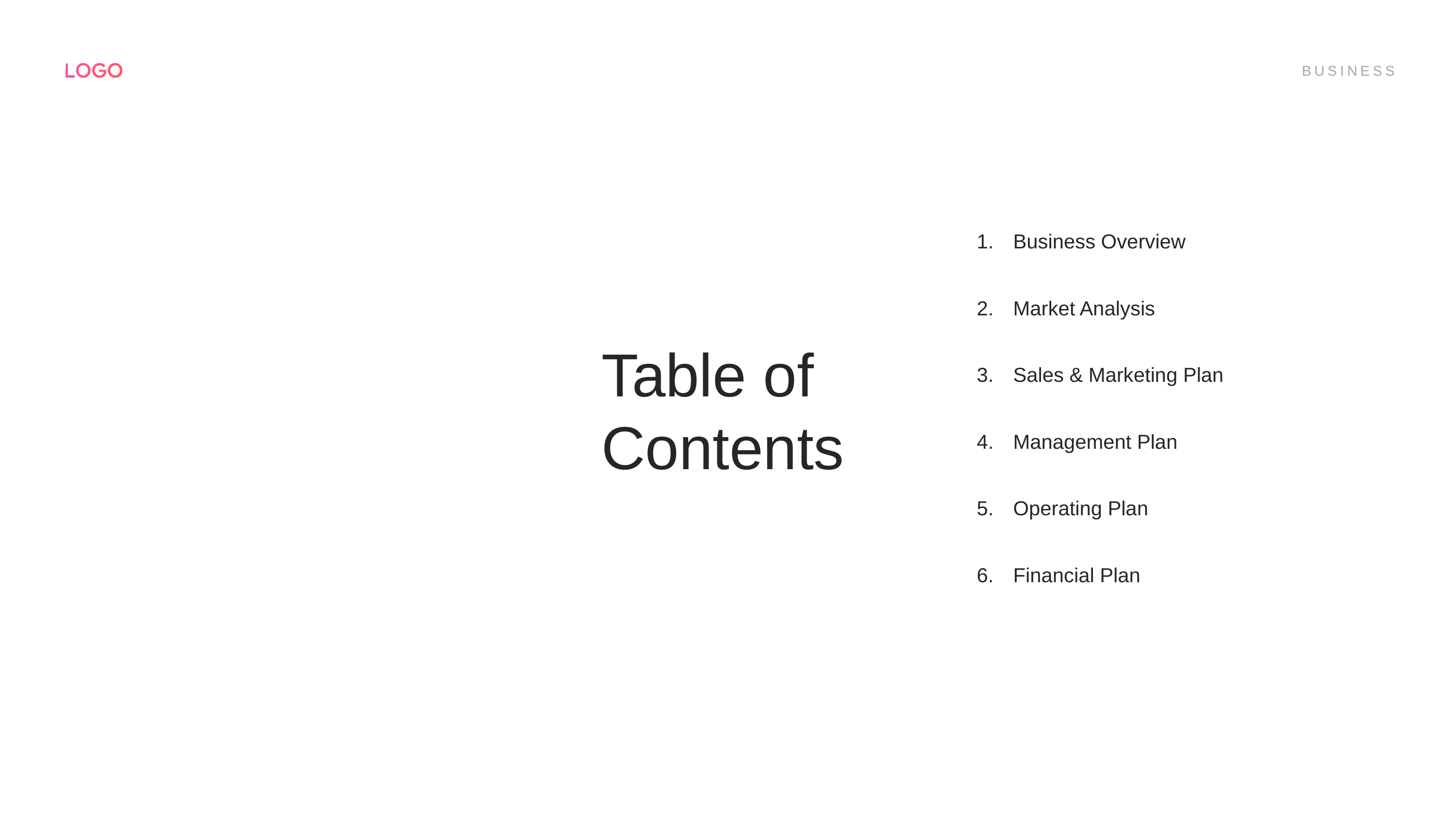

Business Overview
Market Analysis
Sales & Marketing Plan
Management Plan
Operating Plan
Financial Plan
Table of Contents